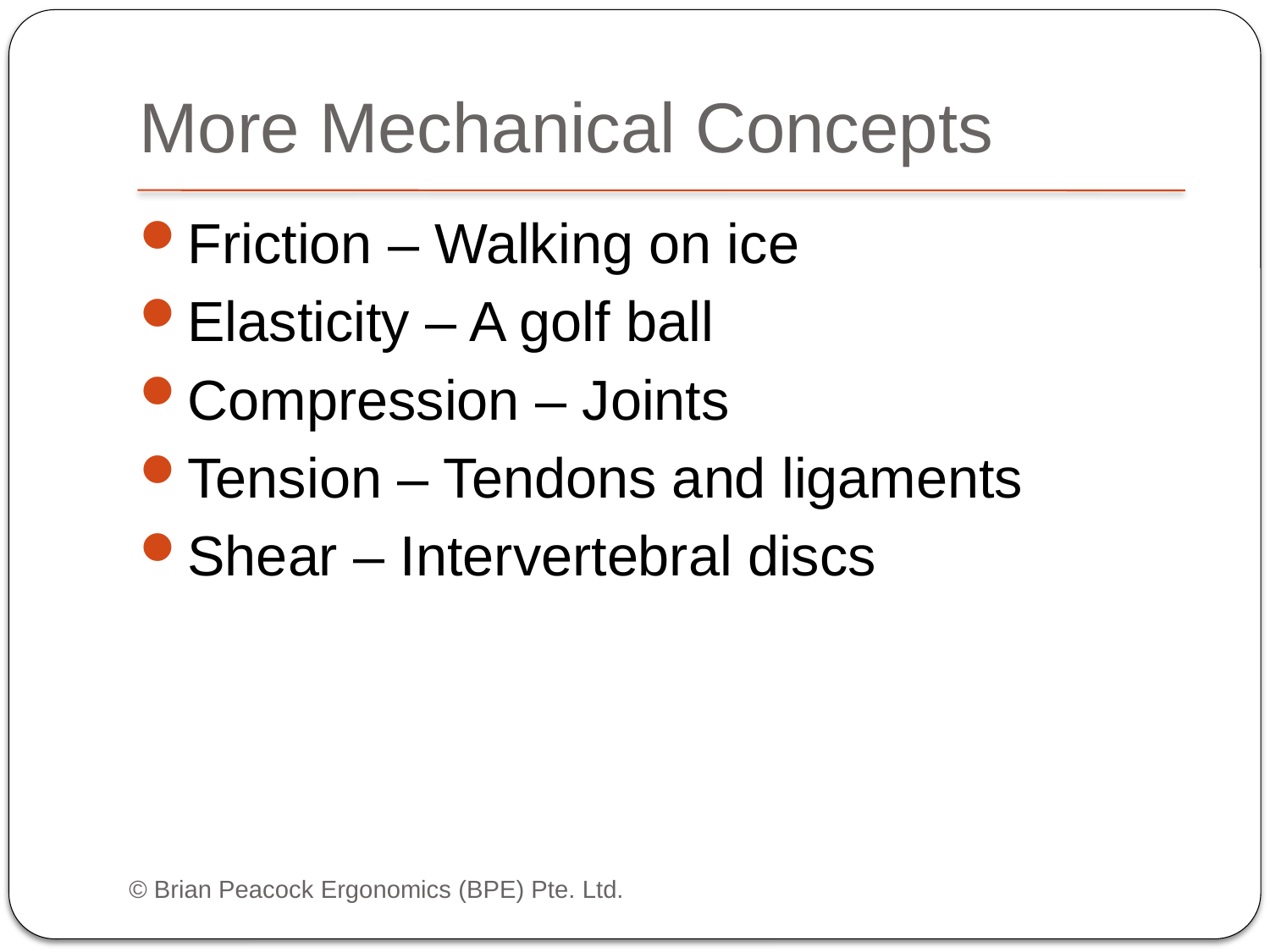

# More Mechanical Concepts
Friction – Walking on ice
Elasticity – A golf ball
Compression – Joints
Tension – Tendons and ligaments
Shear – Intervertebral discs

© Brian Peacock Ergonomics (BPE) Pte. Ltd.